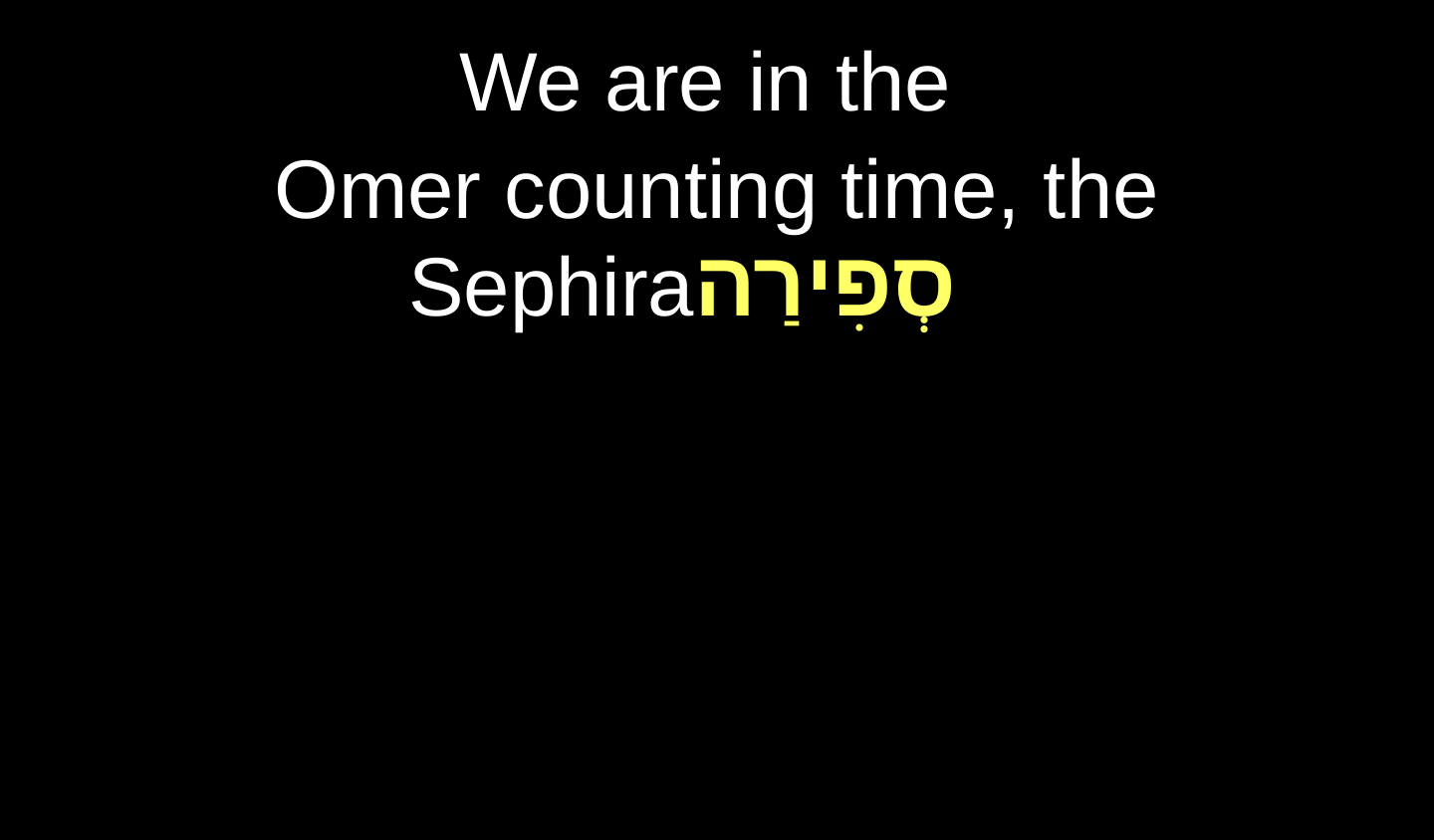

We are in the
Omer counting time, the Sephiraסְפִירַה